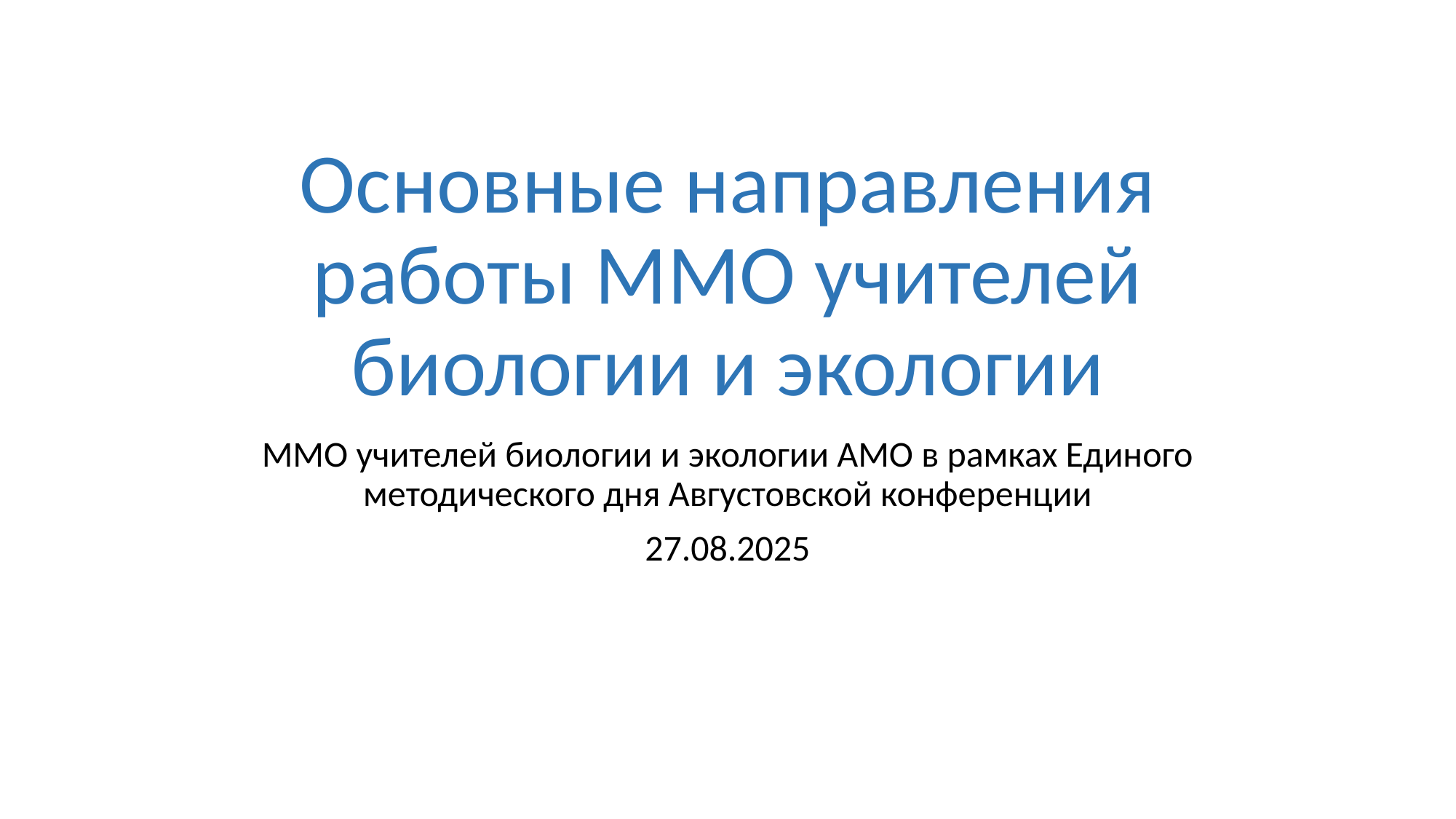

# Основные направления работы ММО учителей биологии и экологии
ММО учителей биологии и экологии АМО в рамках Единого методического дня Августовской конференции
27.08.2025